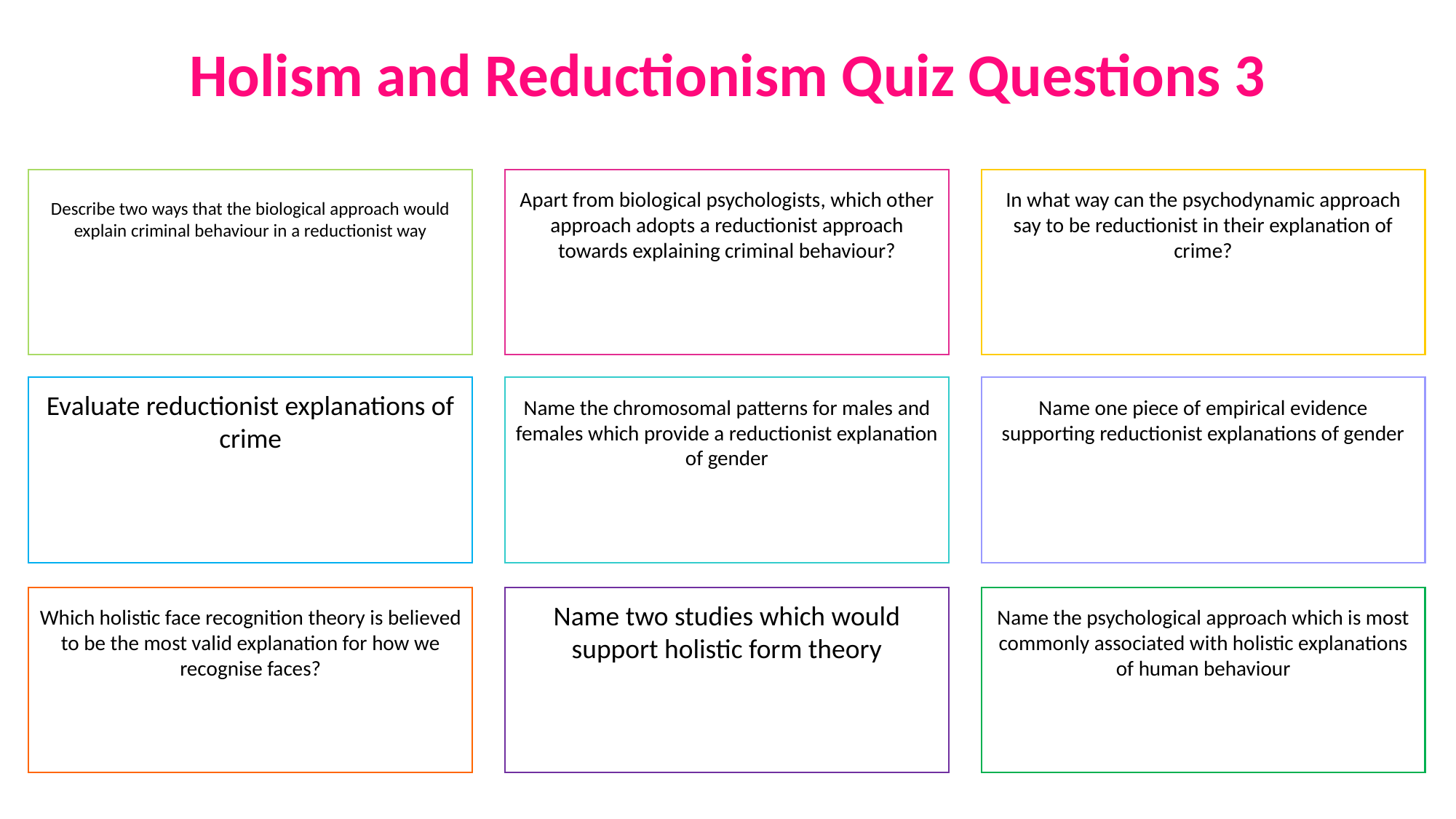

Holism and Reductionism Quiz Questions 3
Describe two ways that the biological approach would explain criminal behaviour in a reductionist way

Apart from biological psychologists, which other approach adopts a reductionist approach towards explaining criminal behaviour?

In what way can the psychodynamic approach say to be reductionist in their explanation of crime?

Evaluate reductionist explanations of crime

Name the chromosomal patterns for males and females which provide a reductionist explanation of gender

Name one piece of empirical evidence supporting reductionist explanations of gender

Which holistic face recognition theory is believed to be the most valid explanation for how we recognise faces?

Name two studies which would support holistic form theory

Name the psychological approach which is most commonly associated with holistic explanations of human behaviour